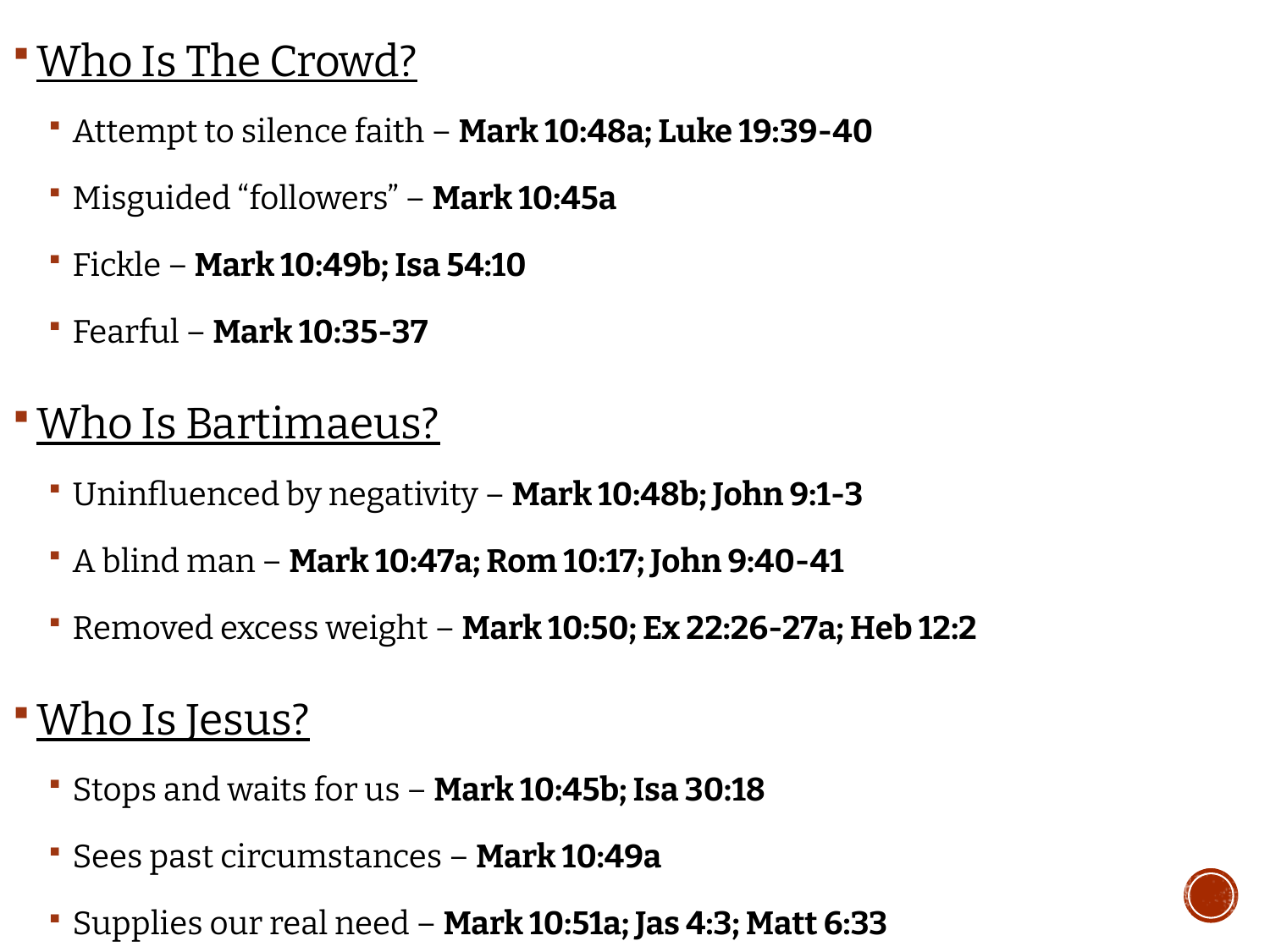

Who Is The Crowd?
Attempt to silence faith – Mark 10:48a; Luke 19:39-40
Misguided “followers” – Mark 10:45a
Fickle – Mark 10:49b; Isa 54:10
Fearful – Mark 10:35-37
Who Is Bartimaeus?
Uninfluenced by negativity – Mark 10:48b; John 9:1-3
A blind man – Mark 10:47a; Rom 10:17; John 9:40-41
Removed excess weight – Mark 10:50; Ex 22:26-27a; Heb 12:2
Who Is Jesus?
Stops and waits for us – Mark 10:45b; Isa 30:18
Sees past circumstances – Mark 10:49a
Supplies our real need – Mark 10:51a; Jas 4:3; Matt 6:33